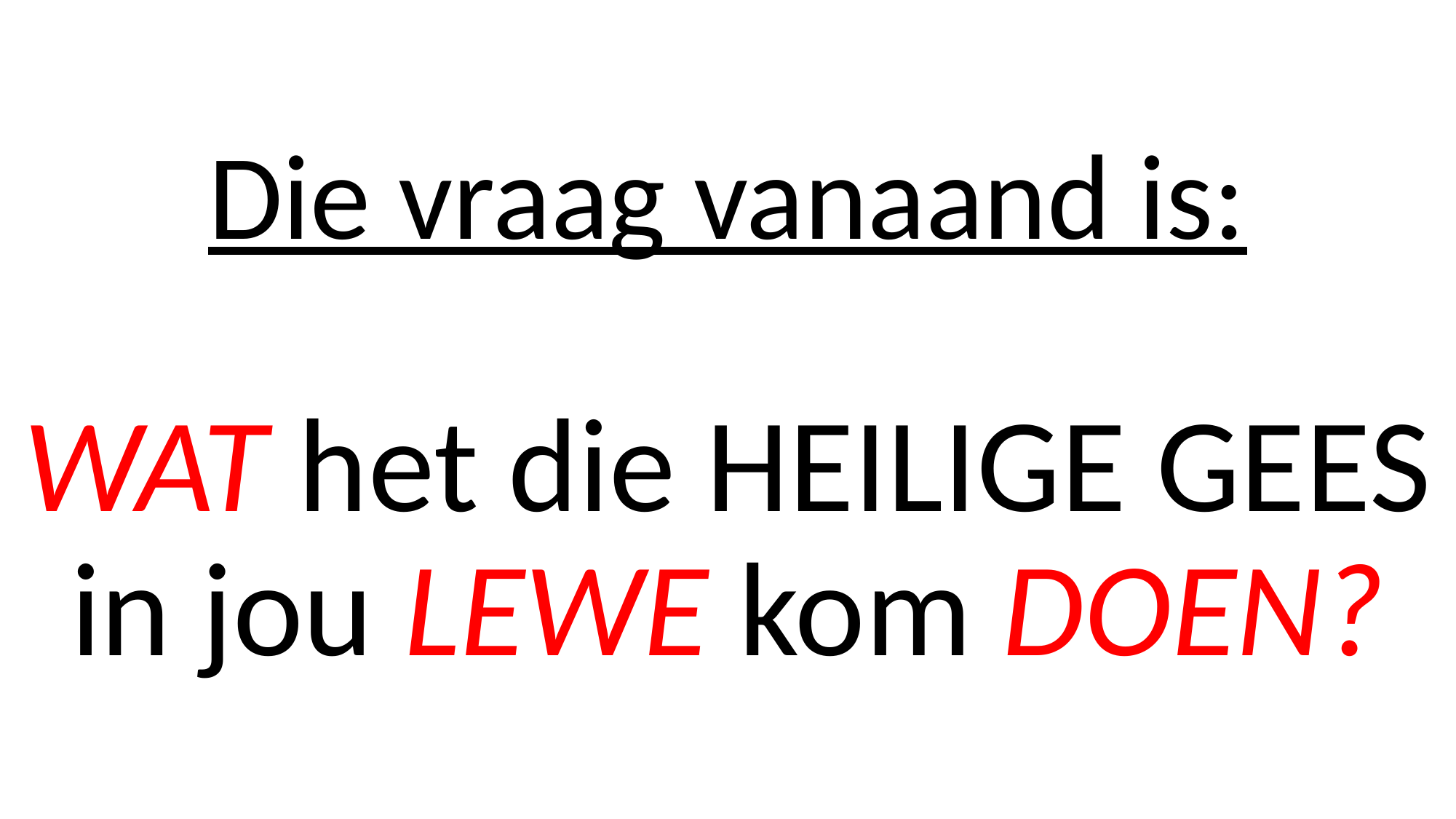

# Die vraag vanaand is: WAT het die HEILIGE GEES in jou LEWE kom DOEN?